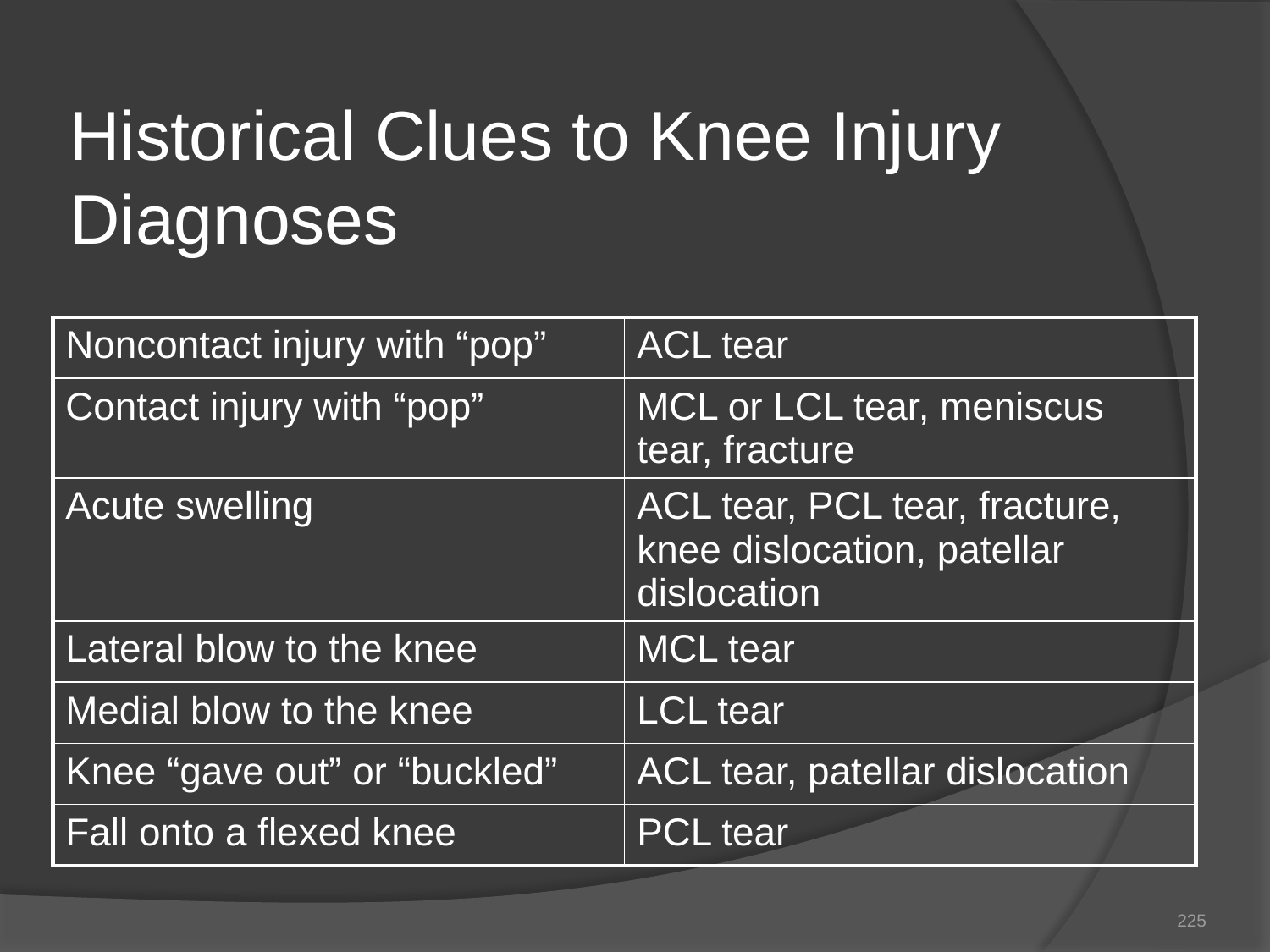

# Historical Clues to Knee Injury Diagnoses
| Noncontact injury with “pop” | ACL tear |
| --- | --- |
| Contact injury with “pop” | MCL or LCL tear, meniscus tear, fracture |
| Acute swelling | ACL tear, PCL tear, fracture, knee dislocation, patellar dislocation |
| Lateral blow to the knee | MCL tear |
| Medial blow to the knee | LCL tear |
| Knee “gave out” or “buckled” | ACL tear, patellar dislocation |
| Fall onto a flexed knee | PCL tear |
225